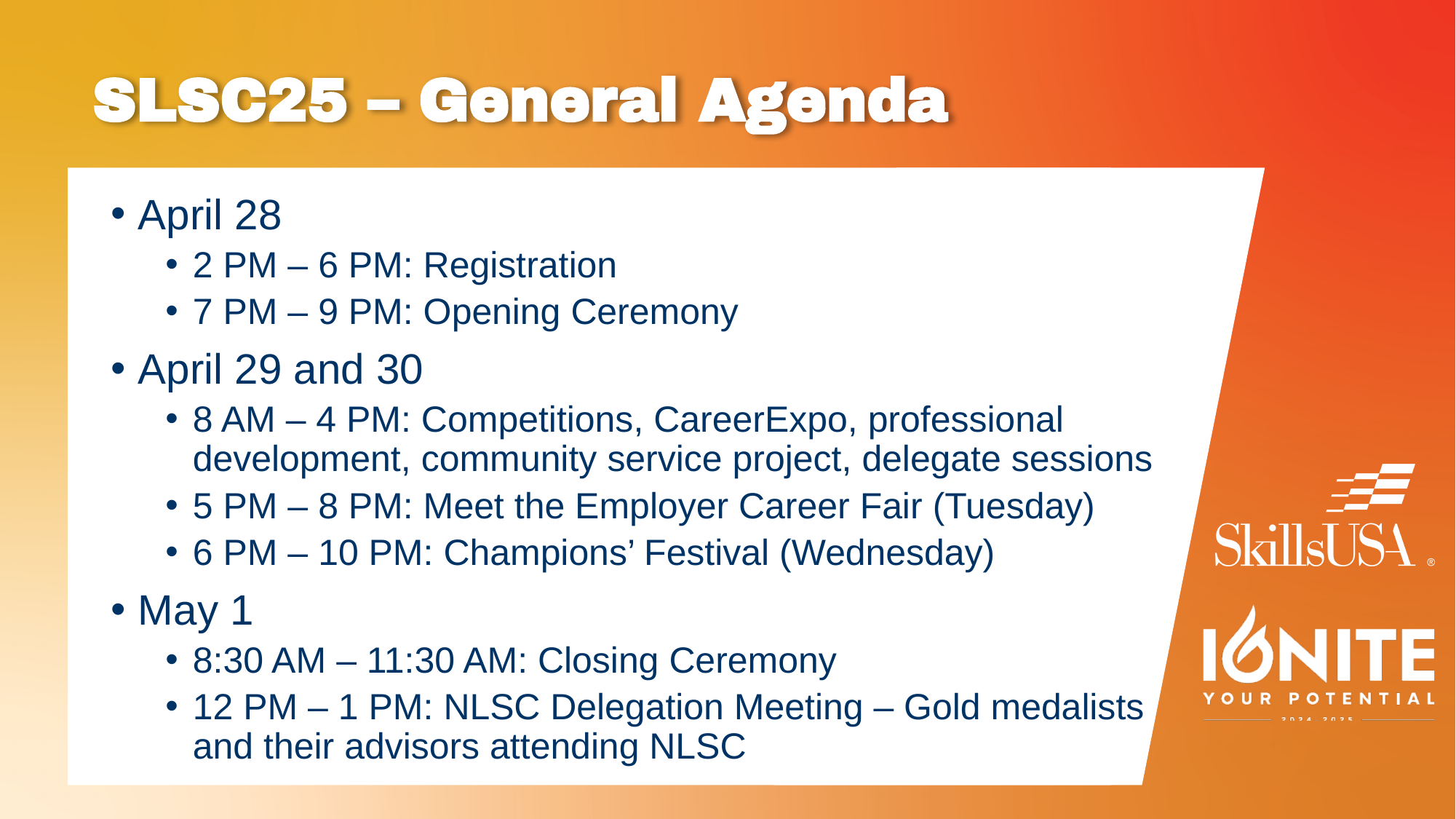

# SLSC25 – General Agenda
April 28
2 PM – 6 PM: Registration
7 PM – 9 PM: Opening Ceremony
April 29 and 30
8 AM – 4 PM: Competitions, CareerExpo, professional development, community service project, delegate sessions
5 PM – 8 PM: Meet the Employer Career Fair (Tuesday)
6 PM – 10 PM: Champions’ Festival (Wednesday)
May 1
8:30 AM – 11:30 AM: Closing Ceremony
12 PM – 1 PM: NLSC Delegation Meeting – Gold medalists and their advisors attending NLSC